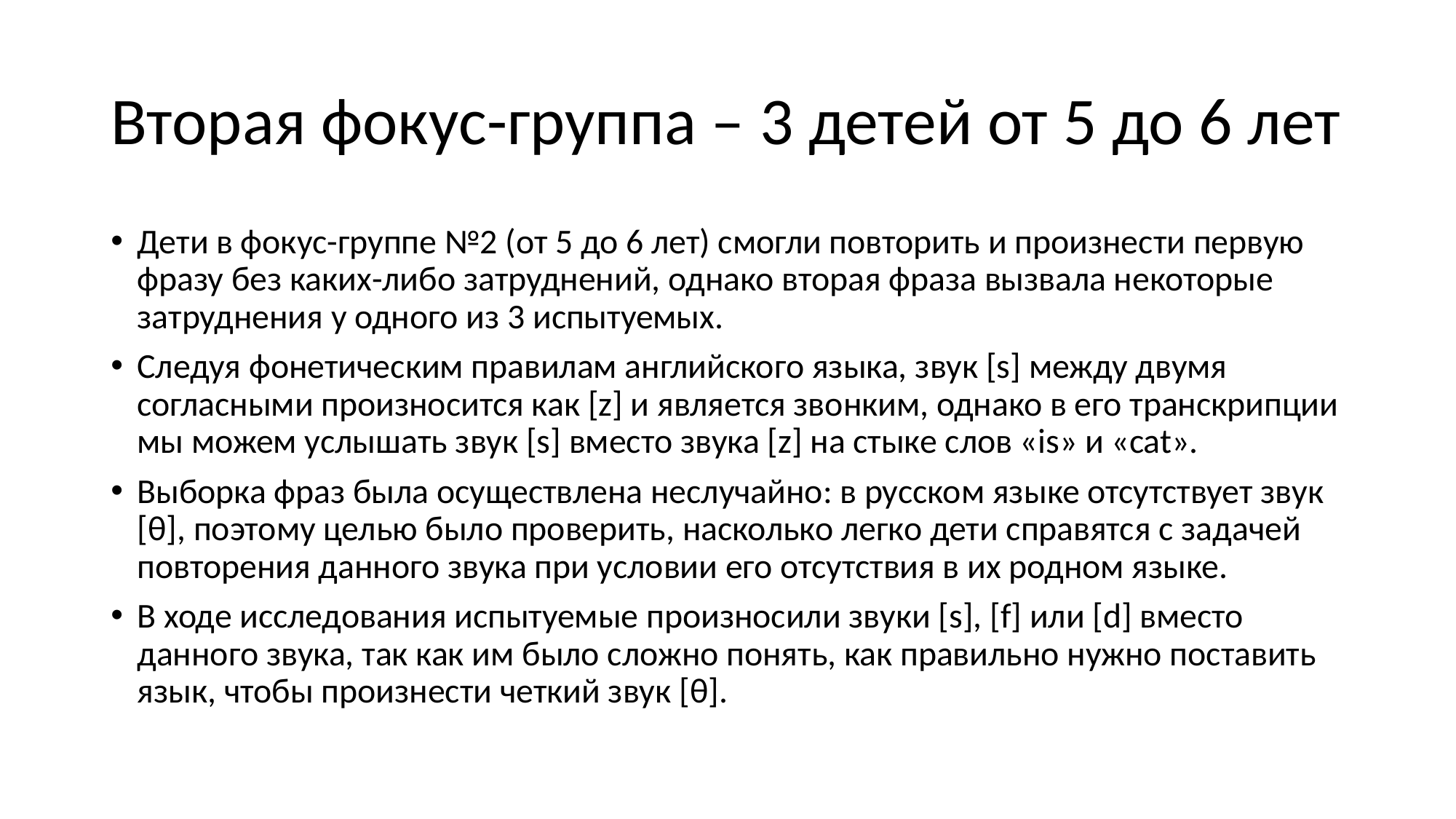

# Вторая фокус-группа – 3 детей от 5 до 6 лет
Дети в фокус-группе №2 (от 5 до 6 лет) смогли повторить и произнести первую фразу без каких-либо затруднений, однако вторая фраза вызвала некоторые затруднения у одного из 3 испытуемых.
Следуя фонетическим правилам английского языка, звук [s] между двумя согласными произносится как [z] и является звонким, однако в его транскрипции мы можем услышать звук [s] вместо звука [z] на стыке слов «is» и «cat».
Выборка фраз была осуществлена неслучайно: в русском языке отсутствует звук [θ], поэтому целью было проверить, насколько легко дети справятся с задачей повторения данного звука при условии его отсутствия в их родном языке.
В ходе исследования испытуемые произносили звуки [s], [f] или [d] вместо данного звука, так как им было сложно понять, как правильно нужно поставить язык, чтобы произнести четкий звук [θ].